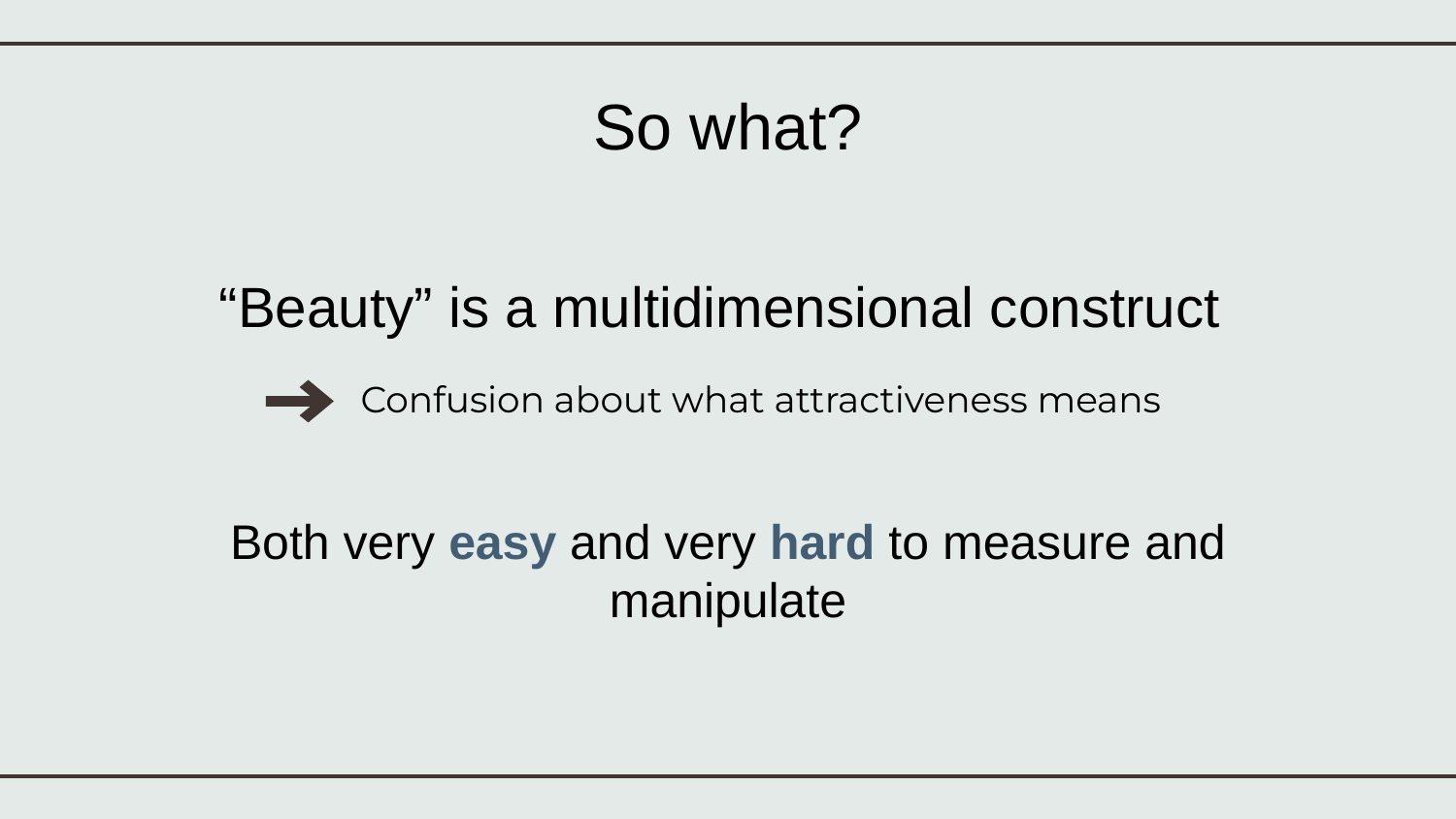

So what?
# “Beauty” is a multidimensional construct
Confusion about what attractiveness means

Both very easy and very hard to measure and manipulate